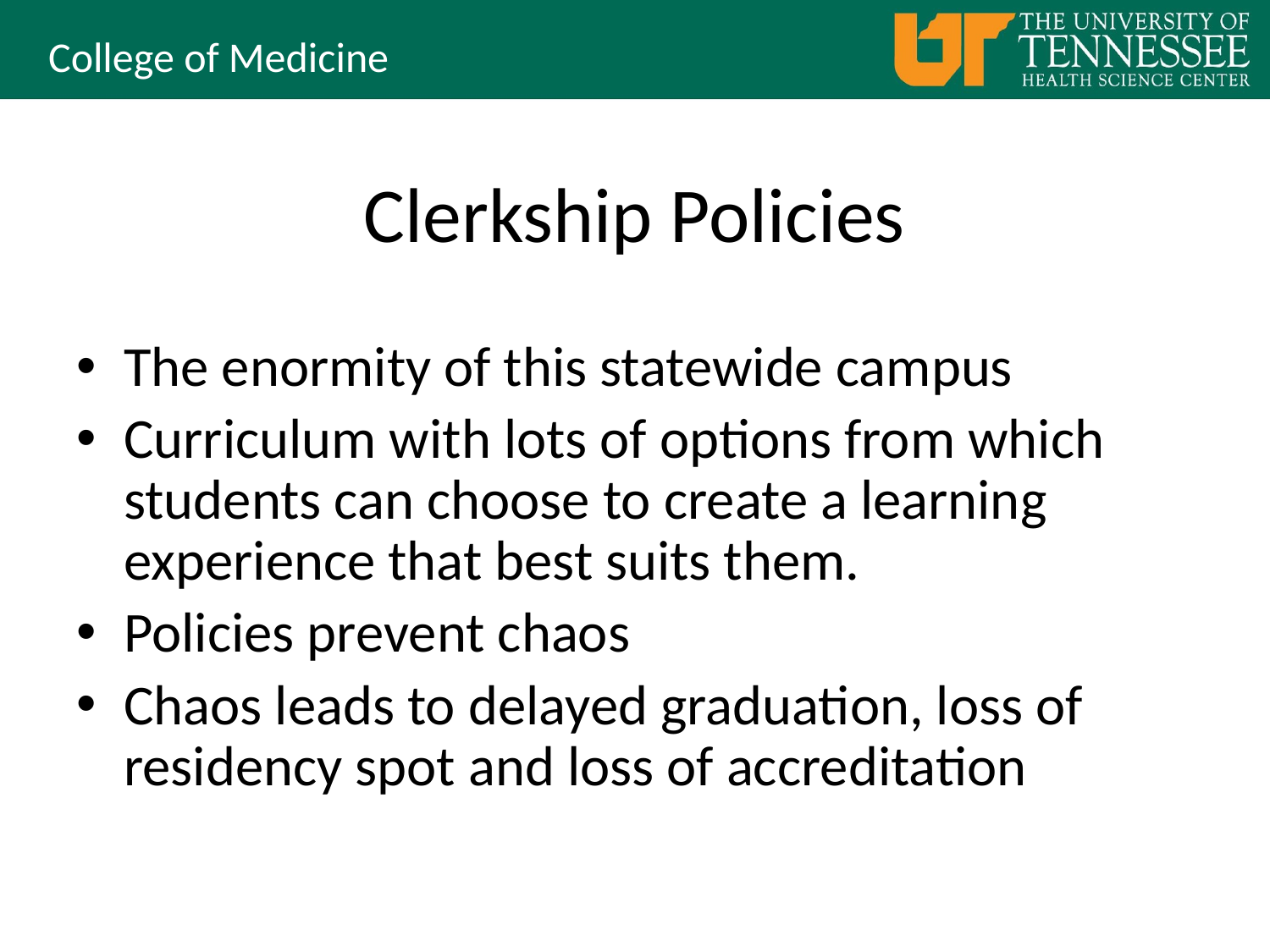

# Clerkship Policies
The enormity of this statewide campus
Curriculum with lots of options from which students can choose to create a learning experience that best suits them.
Policies prevent chaos
Chaos leads to delayed graduation, loss of residency spot and loss of accreditation